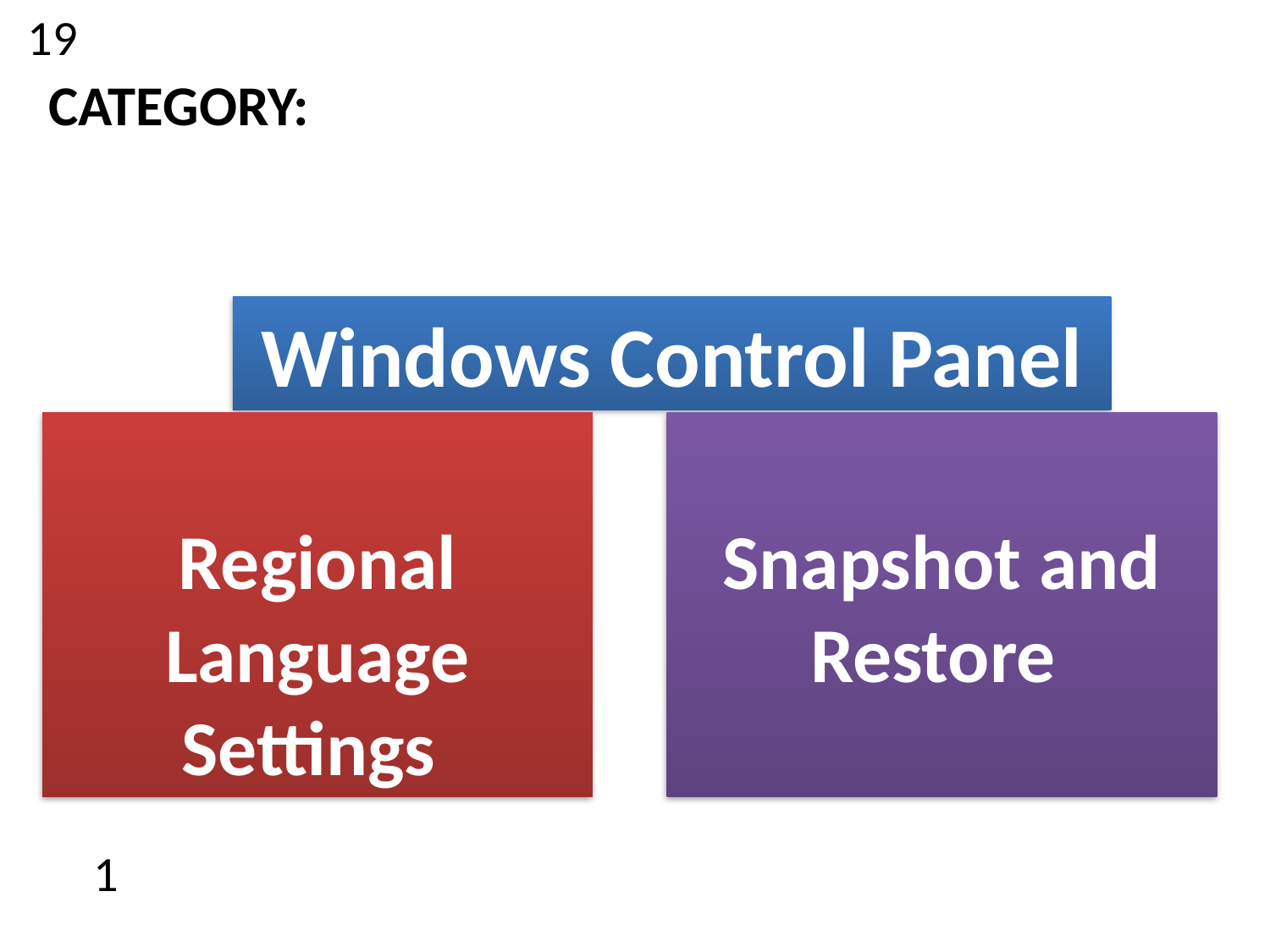

19
CATEGORY:
Windows Control Panel

Regional Language Settings

Snapshot and Restore

1